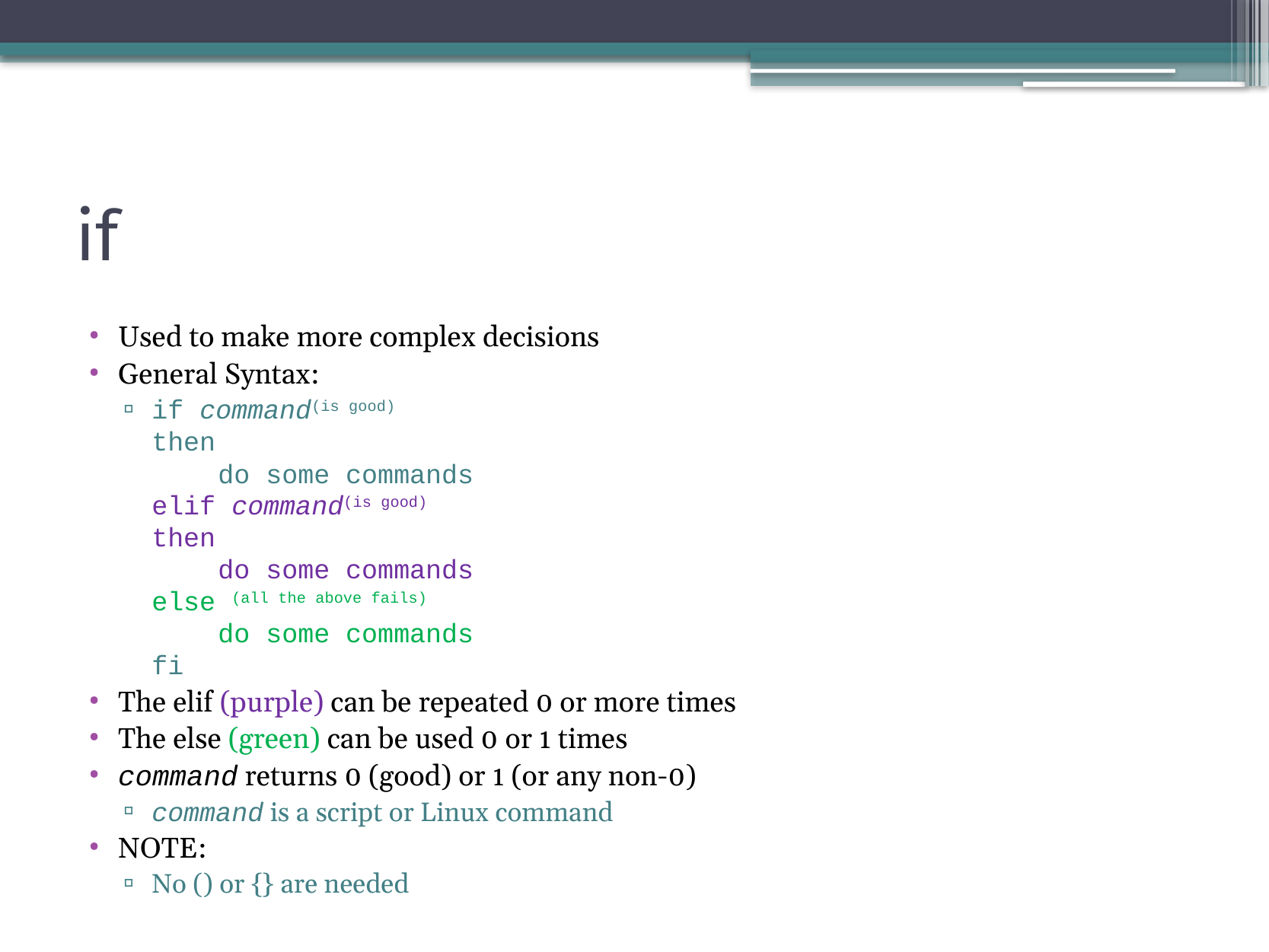

# if
Used to make more complex decisions
General Syntax:
if command(is good)
then
		do some commands
elif command(is good)
then
		do some commands
else (all the above fails)
		do some commands
fi
The elif (purple) can be repeated 0 or more times
The else (green) can be used 0 or 1 times
command returns 0 (good) or 1 (or any non-0)
command is a script or Linux command
NOTE:
No () or {} are needed